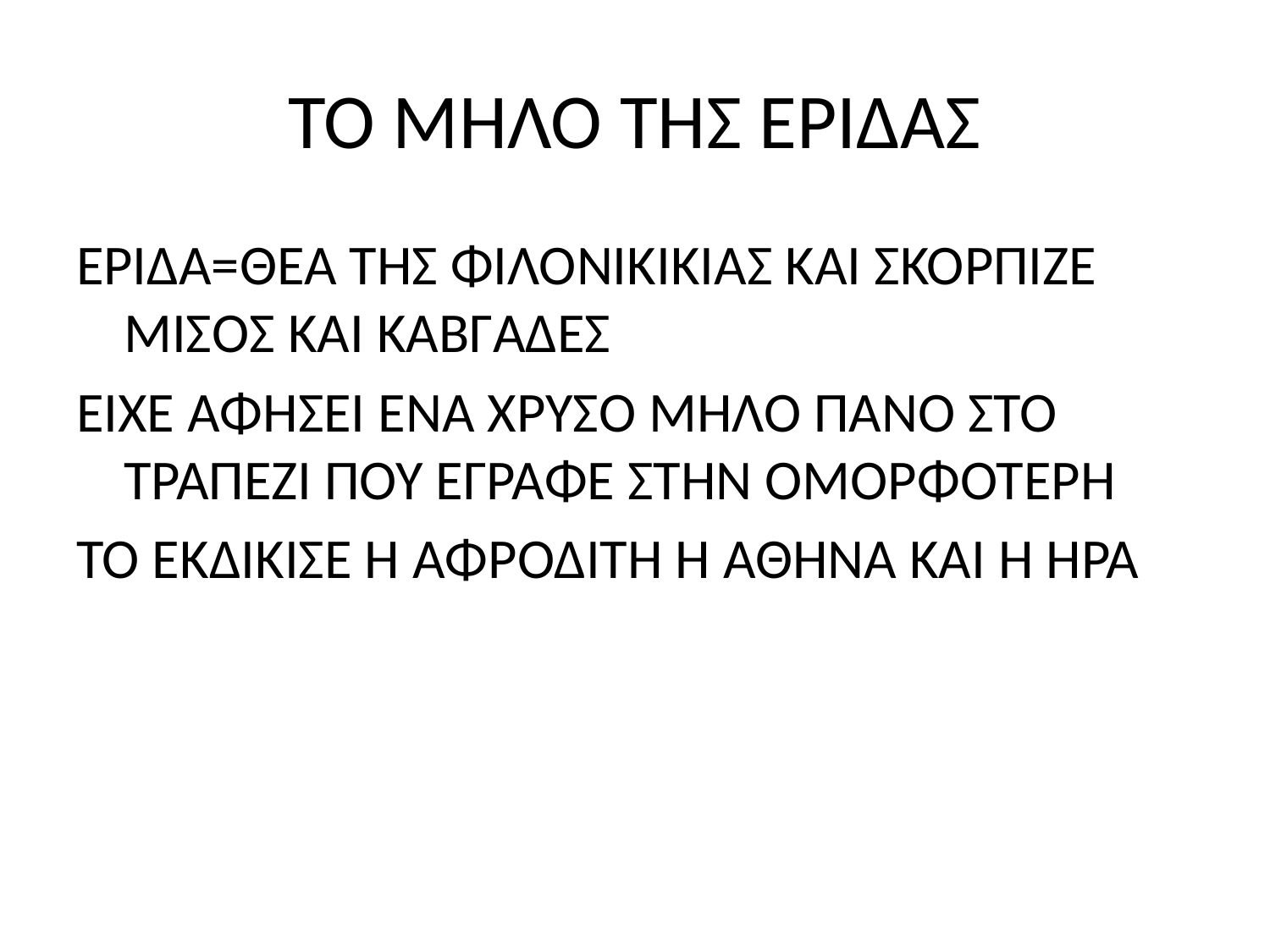

# ΤΟ ΜΗΛΟ ΤΗΣ ΕΡΙΔΑΣ
ΕΡΙΔΑ=ΘΕΑ ΤΗΣ ΦΙΛΟΝΙΚΙΚΙΑΣ ΚΑΙ ΣΚΟΡΠΙΖΕ      ΜΙΣΟΣ ΚΑΙ ΚΑΒΓΑΔΕΣ
ΕΙΧΕ ΑΦΗΣΕΙ ΕΝΑ ΧΡΥΣΟ ΜΗΛΟ ΠΑΝΟ ΣΤΟ ΤΡΑΠΕΖΙ ΠΟΥ ΕΓΡΑΦΕ ΣΤΗΝ ΟΜΟΡΦΟΤΕΡΗ
ΤΟ ΕΚΔΙΚΙΣΕ Η ΑΦΡΟΔΙΤΗ Η ΑΘΗΝΑ ΚΑΙ Η ΗΡΑ